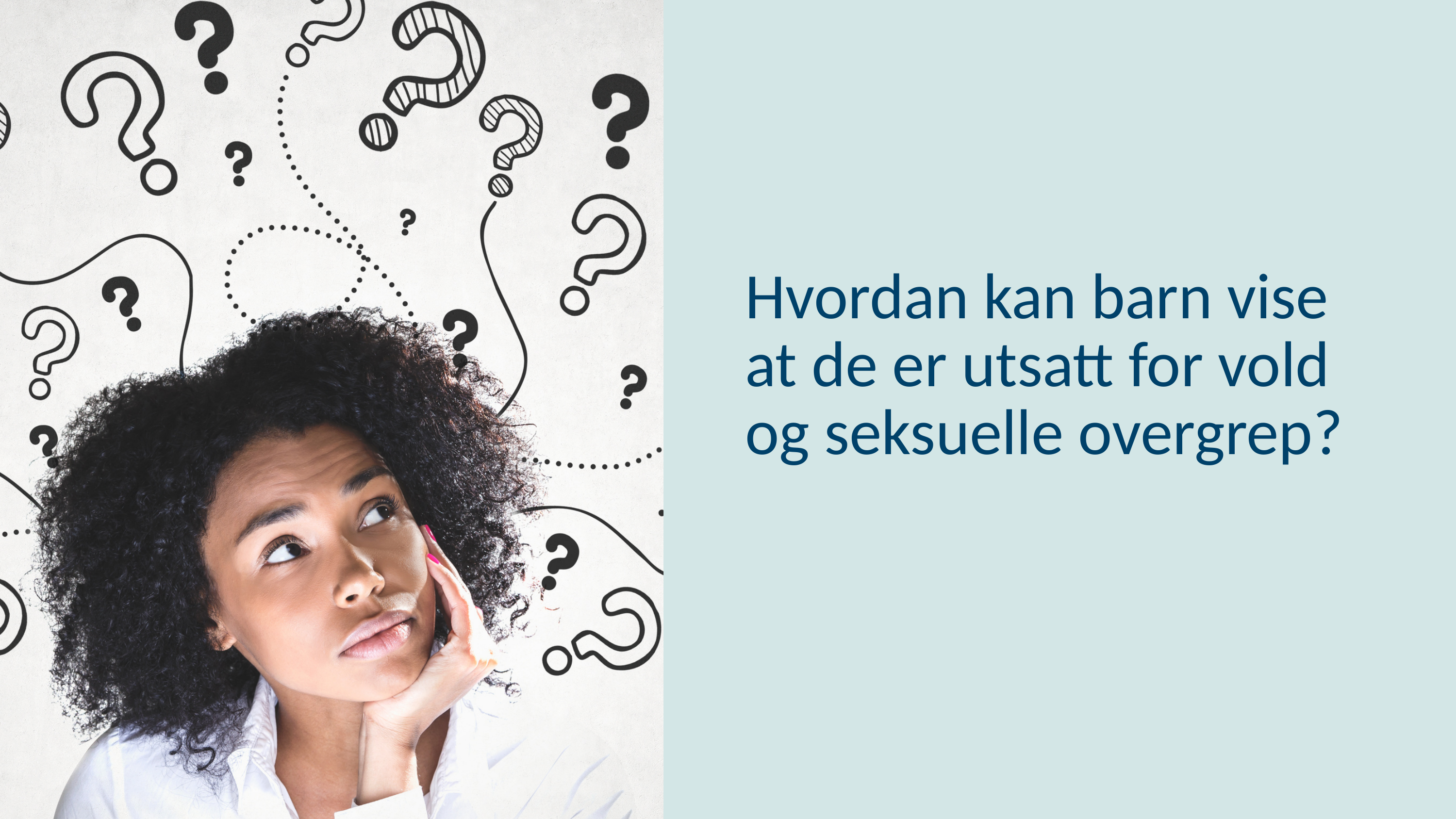

Hvordan kan barn vise at de er utsatt for vold og seksuelle overgrep?​